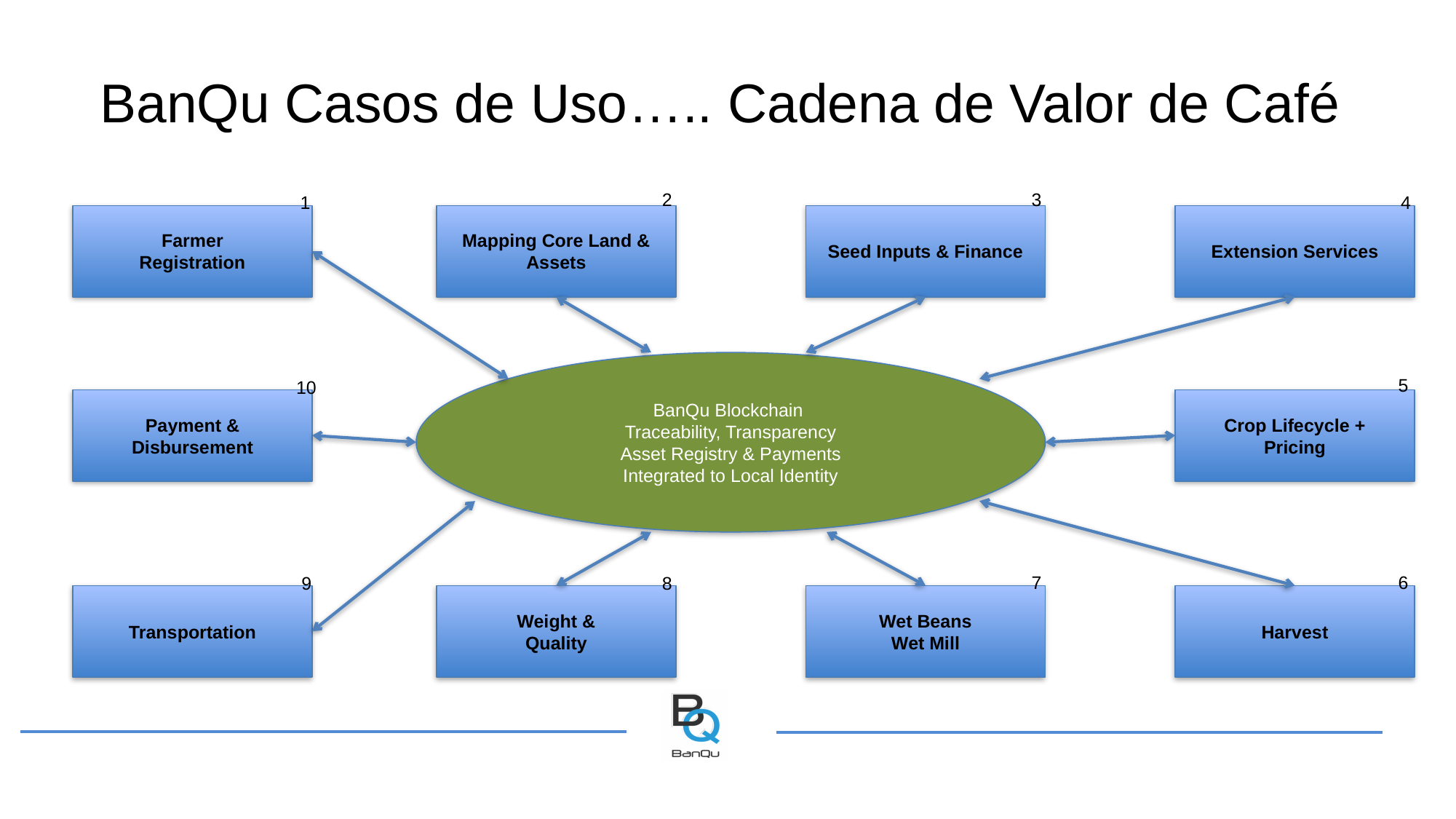

# BanQu Casos de Uso….. Cadena de Valor de Café
2
3
1
4
Farmer
Registration
Mapping Core Land & Assets
Seed Inputs & Finance
Extension Services
BanQu Blockchain
Traceability, Transparency
Asset Registry & Payments
Integrated to Local Identity
5
10
Payment &
Disbursement
Crop Lifecycle +
Pricing
7
6
9
8
Transportation
Weight &
Quality
Wet Beans
Wet Mill
Harvest